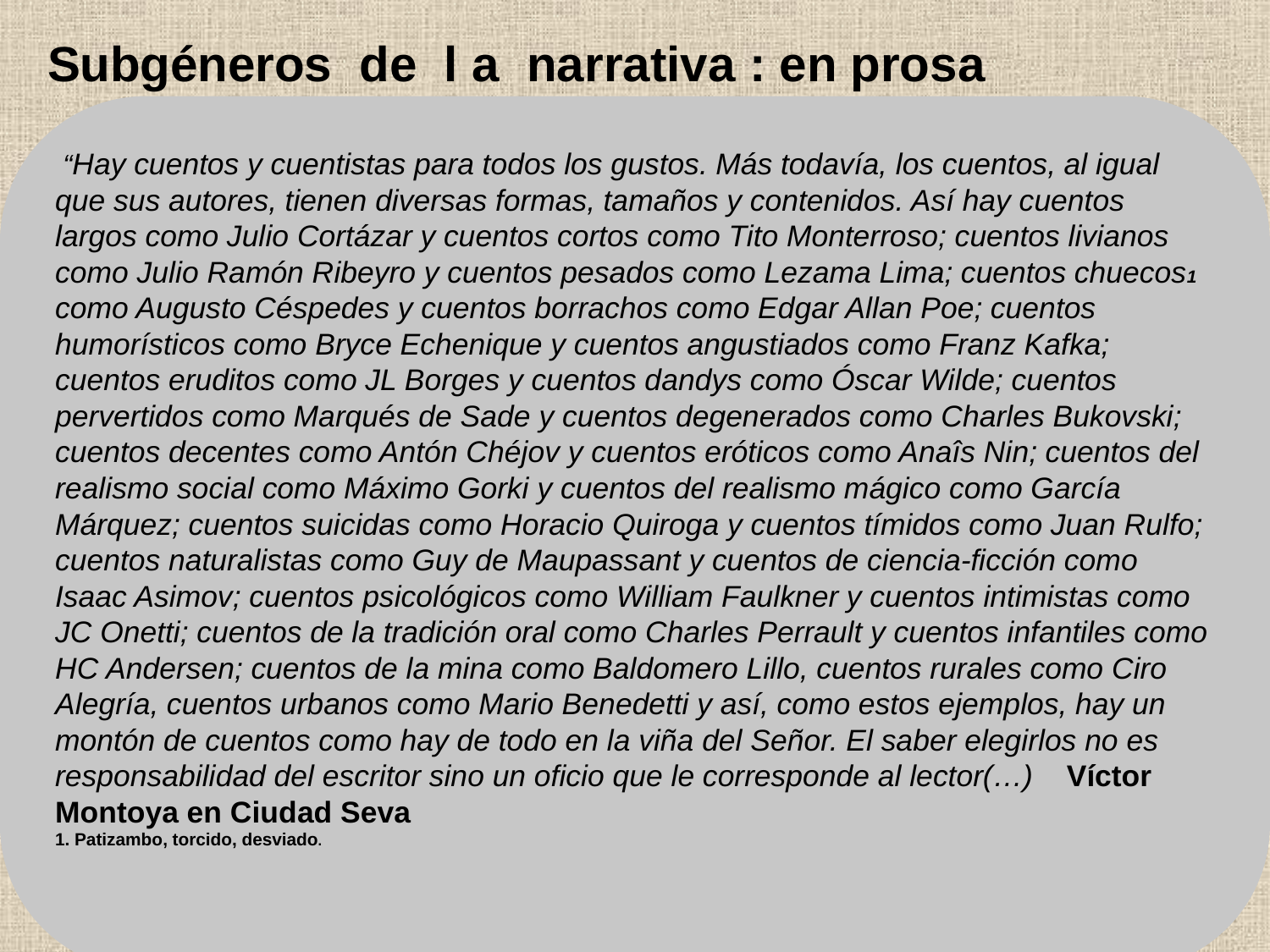

Subgéneros  de  l a  narrativa : en prosa
 “Hay cuentos y cuentistas para todos los gustos. Más todavía, los cuentos, al igual que sus autores, tienen diversas formas, tamaños y contenidos. Así hay cuentos largos como Julio Cortázar y cuentos cortos como Tito Monterroso; cuentos livianos como Julio Ramón Ribeyro y cuentos pesados como Lezama Lima; cuentos chuecos1 como Augusto Céspedes y cuentos borrachos como Edgar Allan Poe; cuentos humorísticos como Bryce Echenique y cuentos angustiados como Franz Kafka; cuentos eruditos como JL Borges y cuentos dandys como Óscar Wilde; cuentos pervertidos como Marqués de Sade y cuentos degenerados como Charles Bukovski; cuentos decentes como Antón Chéjov y cuentos eróticos como Anaîs Nin; cuentos del realismo social como Máximo Gorki y cuentos del realismo mágico como García Márquez; cuentos suicidas como Horacio Quiroga y cuentos tímidos como Juan Rulfo; cuentos naturalistas como Guy de Maupassant y cuentos de ciencia-ficción como Isaac Asimov; cuentos psicológicos como William Faulkner y cuentos intimistas como JC Onetti; cuentos de la tradición oral como Charles Perrault y cuentos infantiles como HC Andersen; cuentos de la mina como Baldomero Lillo, cuentos rurales como Ciro Alegría, cuentos urbanos como Mario Benedetti y así, como estos ejemplos, hay un montón de cuentos como hay de todo en la viña del Señor. El saber elegirlos no es responsabilidad del escritor sino un oficio que le corresponde al lector(…)    Víctor Montoya en Ciudad Seva
1. Patizambo, torcido, desviado.

42